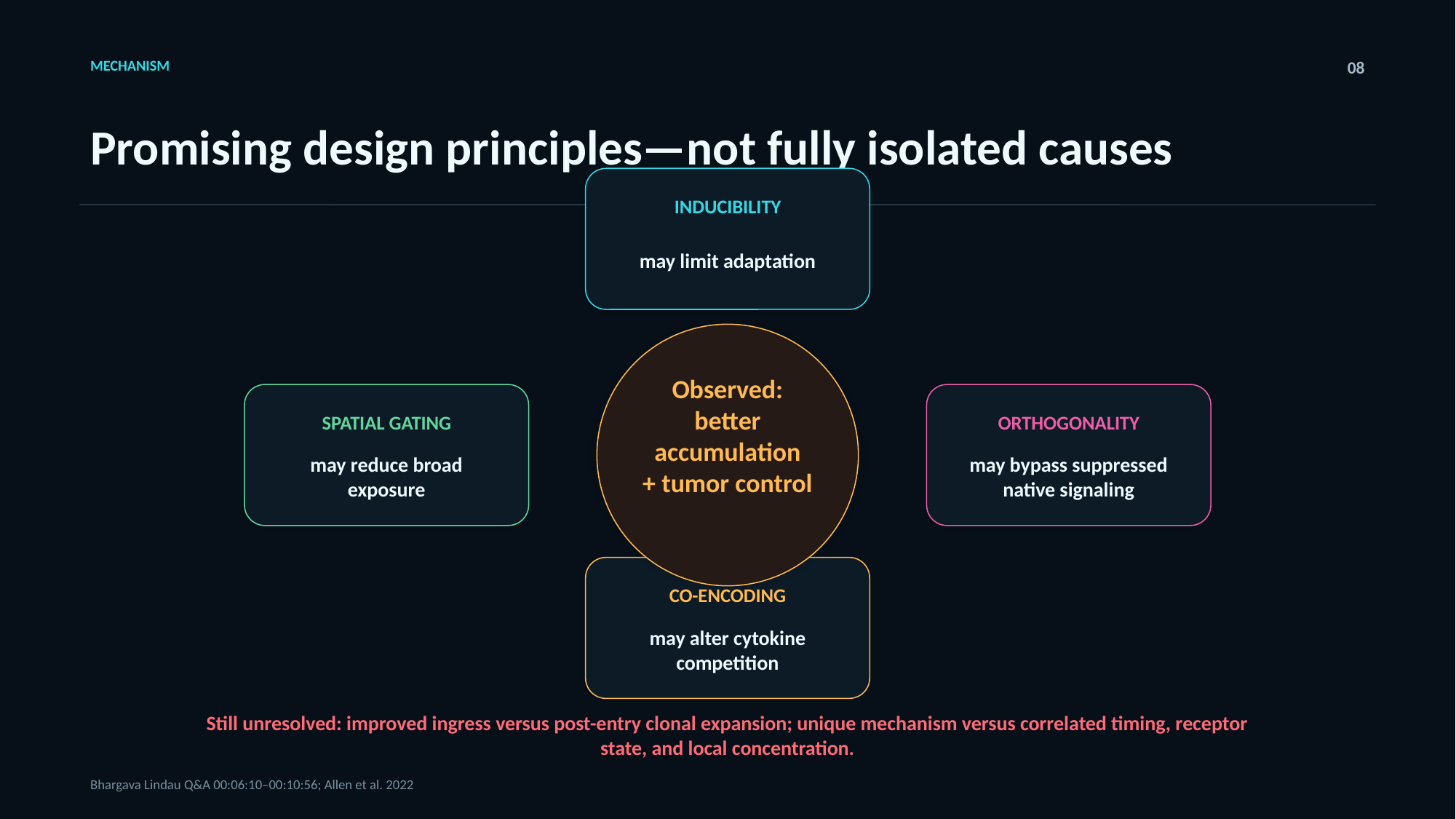

MECHANISM
08
Promising design principles—not fully isolated causes

INDUCIBILITY

may limit adaptation

Observed:
better accumulation
+ tumor control

SPATIAL GATING
ORTHOGONALITY
may reduce broad exposure
may bypass suppressed native signaling

CO-ENCODING
may alter cytokine competition
Still unresolved: improved ingress versus post-entry clonal expansion; unique mechanism versus correlated timing, receptor state, and local concentration.
Bhargava Lindau Q&A 00:06:10–00:10:56; Allen et al. 2022